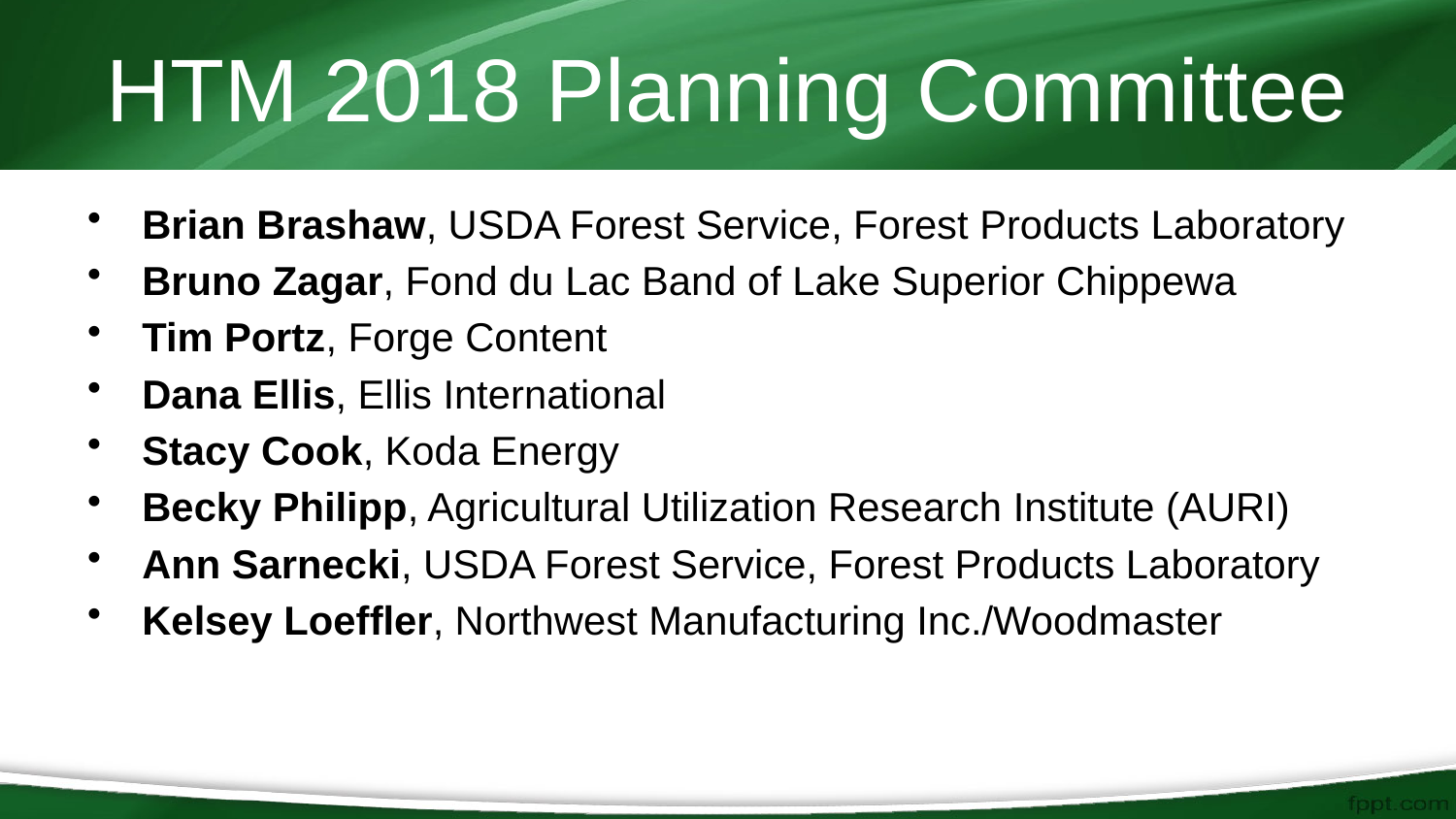

# HTM 2018 Planning Committee
Brian Brashaw, USDA Forest Service, Forest Products Laboratory
Bruno Zagar, Fond du Lac Band of Lake Superior Chippewa
Tim Portz, Forge Content
Dana Ellis, Ellis International
Stacy Cook, Koda Energy
Becky Philipp, Agricultural Utilization Research Institute (AURI)
Ann Sarnecki, USDA Forest Service, Forest Products Laboratory
Kelsey Loeffler, Northwest Manufacturing Inc./Woodmaster